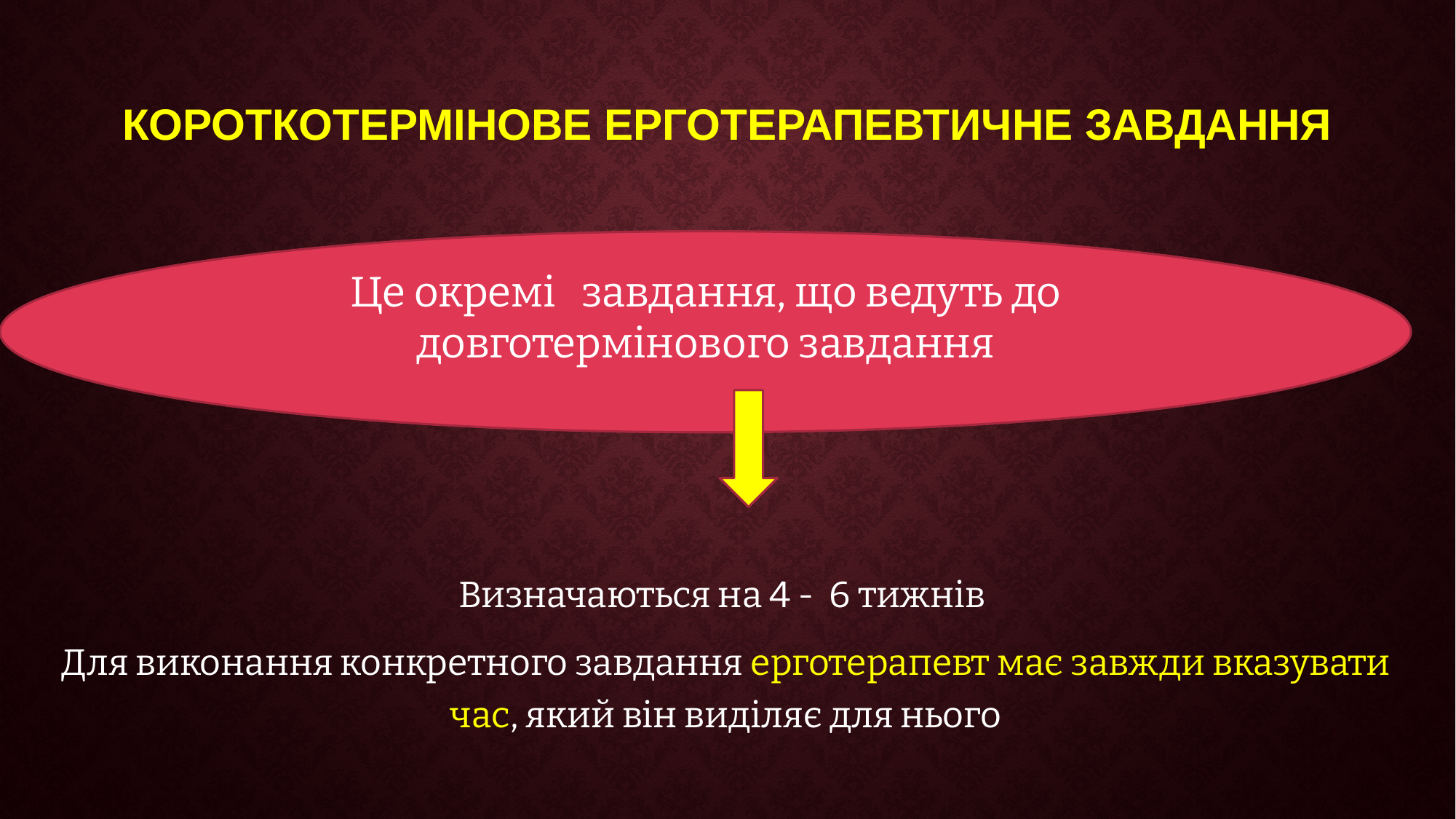

# КОРОТКОТЕРМІНОВЕ ЕРГОТЕРАПЕВТИЧНЕ ЗАВДАННЯ
Це окремі   завдання, що ведуть до довготермінового завдання

Визначаються на 4 -  6 тижнів
Для виконання конкретного завдання ерготерапевт має завжди вказувати час, який він виділяє для нього